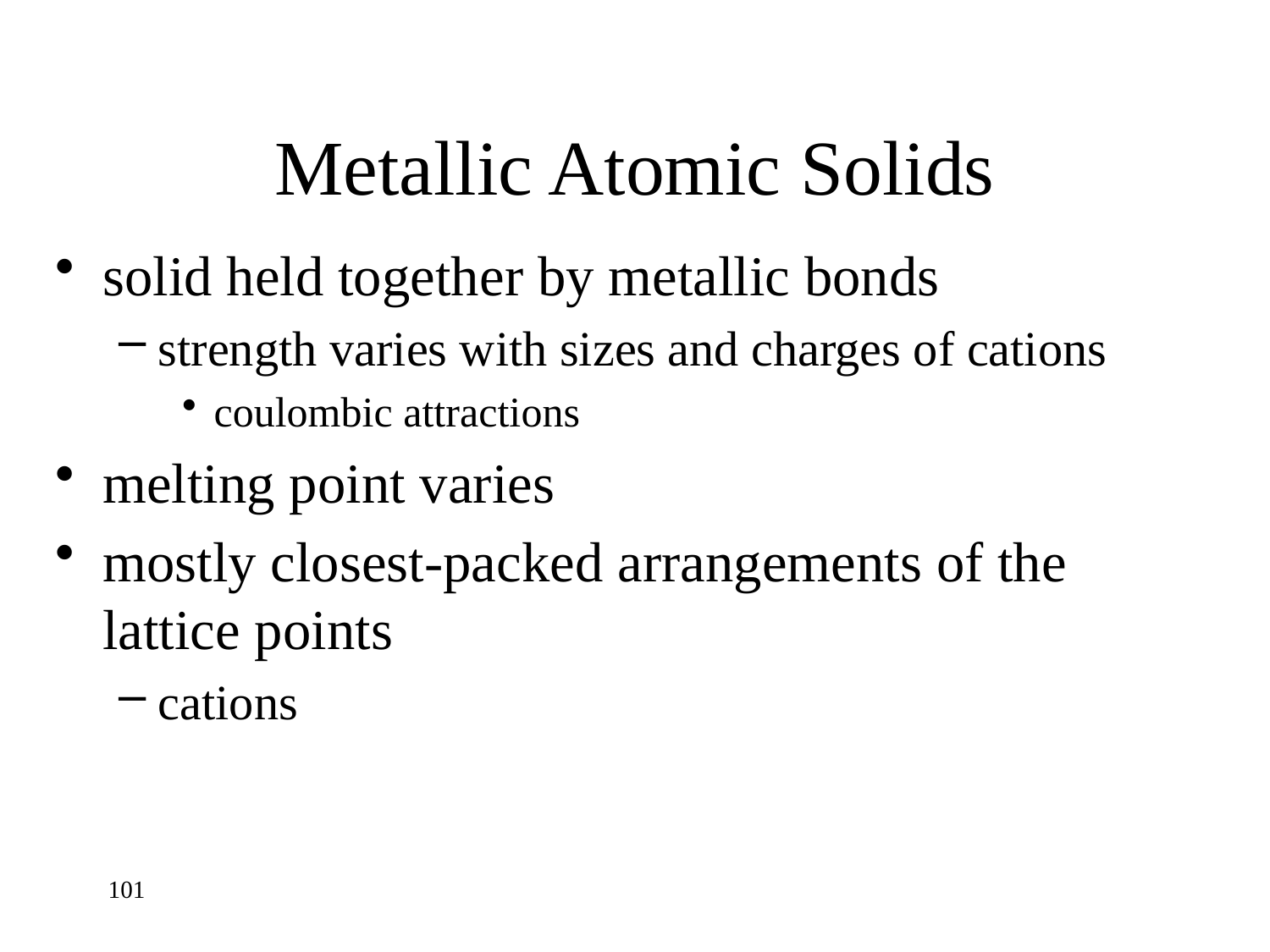

# Metallic Atomic Solids
solid held together by metallic bonds
strength varies with sizes and charges of cations
coulombic attractions
melting point varies
mostly closest-packed arrangements of the lattice points
cations

101